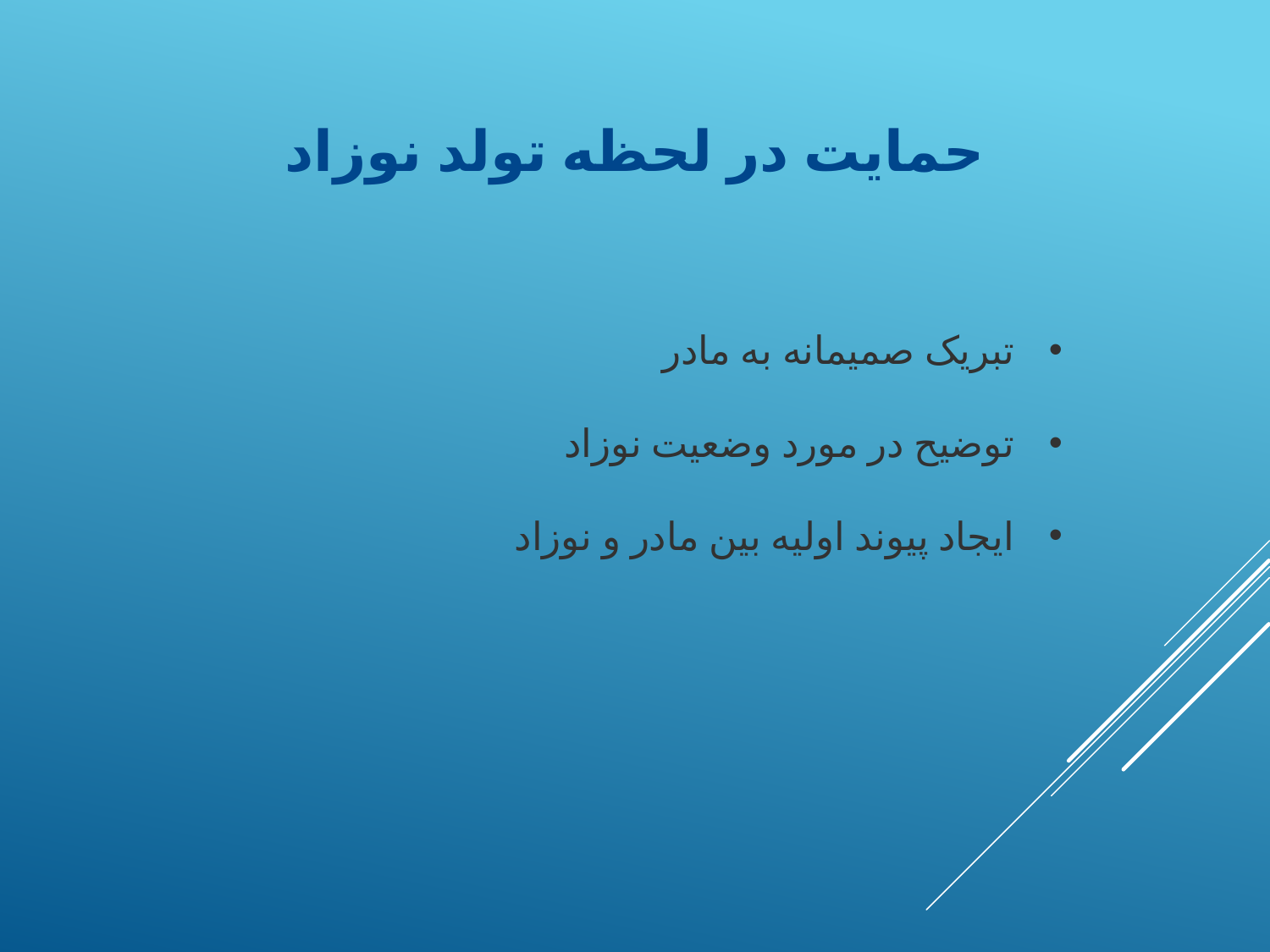

حمایت در لحظه تولد نوزاد
تبریک صمیمانه به مادر
توضیح در مورد وضعیت نوزاد
ایجاد پیوند اولیه بین مادر و نوزاد